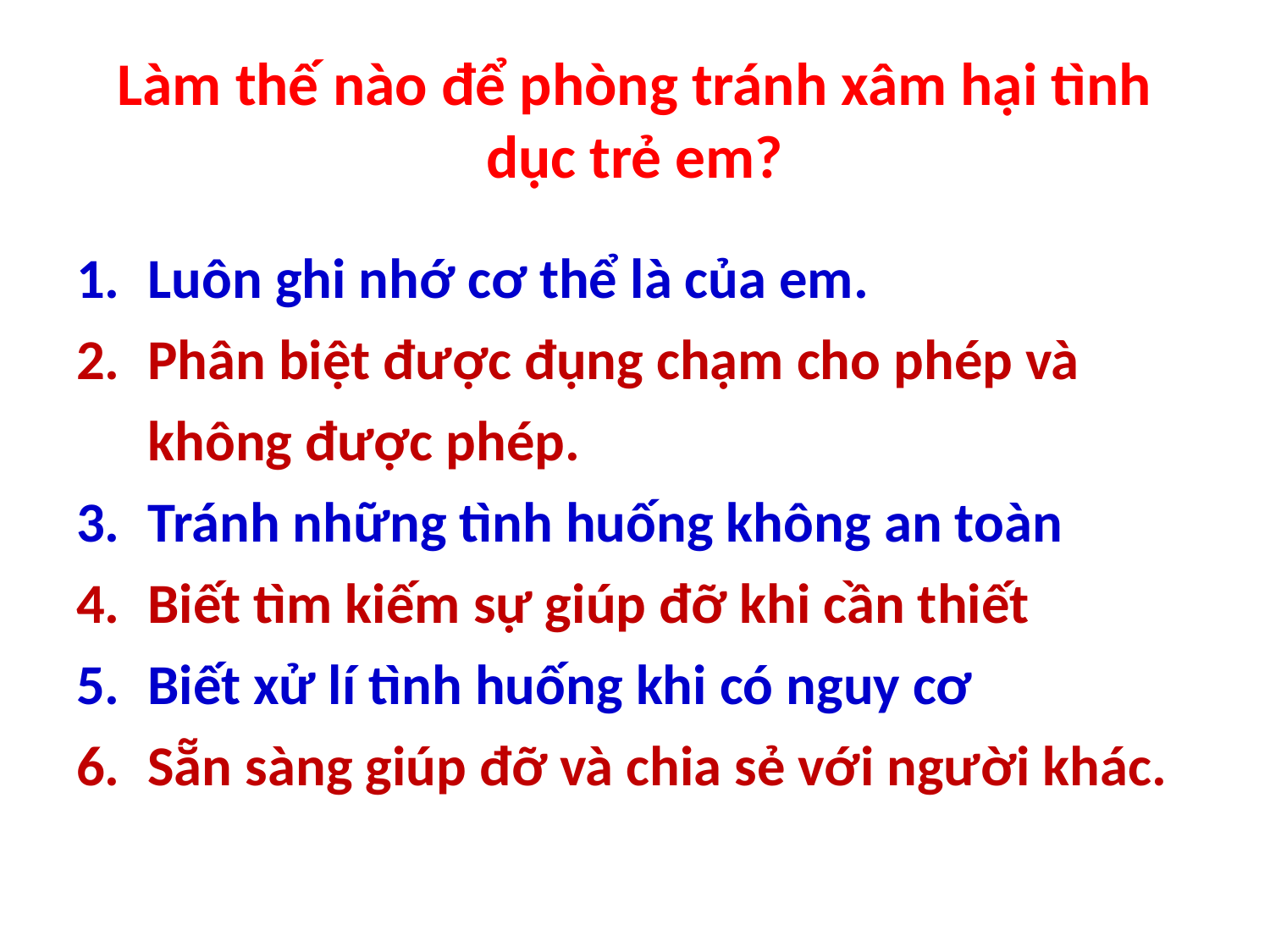

# Làm thế nào để phòng tránh xâm hại tình dục trẻ em?
Luôn ghi nhớ cơ thể là của em.
Phân biệt được đụng chạm cho phép và không được phép.
Tránh những tình huống không an toàn
Biết tìm kiếm sự giúp đỡ khi cần thiết
Biết xử lí tình huống khi có nguy cơ
Sẵn sàng giúp đỡ và chia sẻ với người khác.